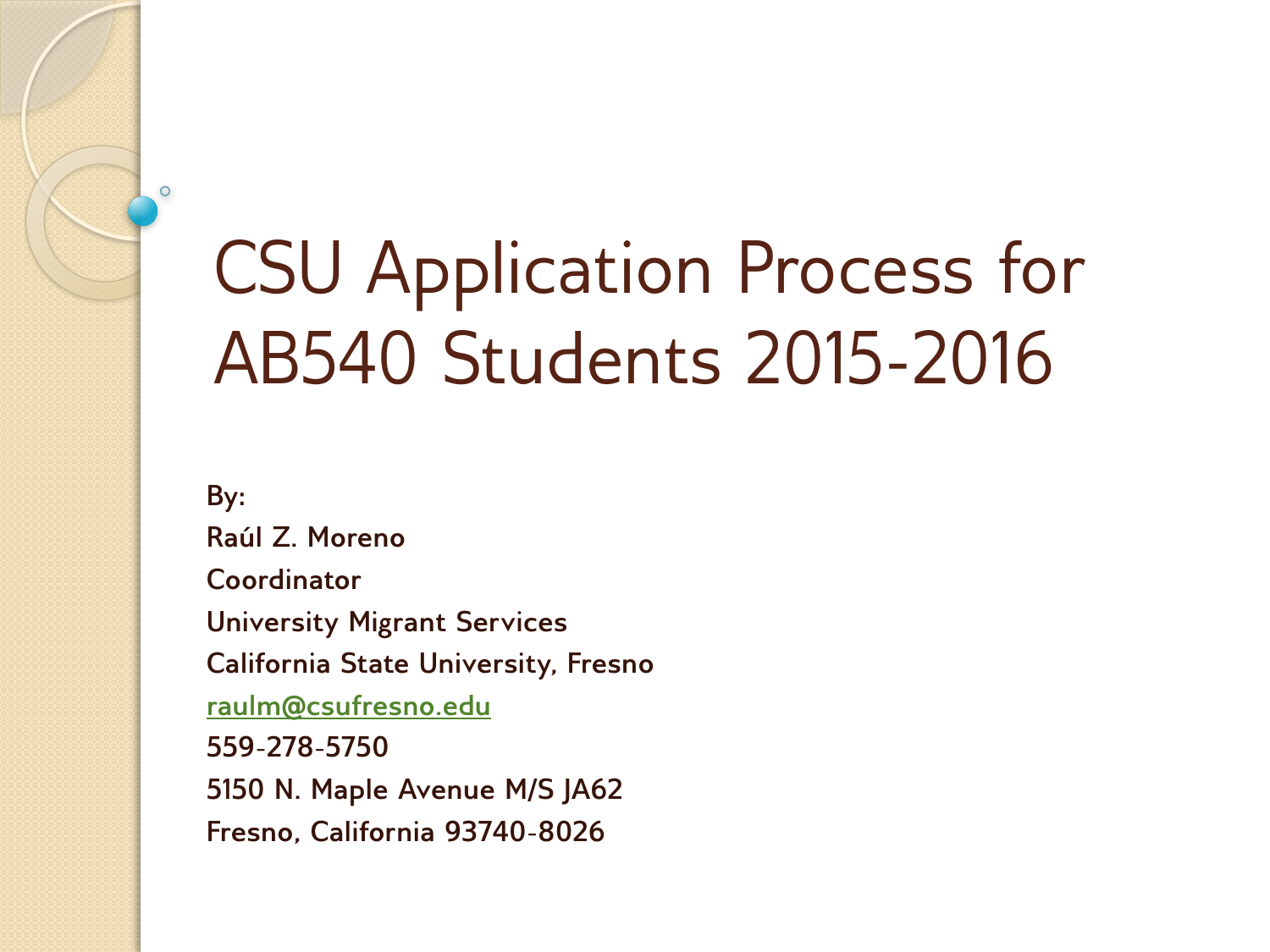

# CSU Application Process for AB540 Students 2015-2016
By:
Raúl Z. Moreno
Coordinator
University Migrant Services
California State University, Fresno
raulm@csufresno.edu
559-278-5750
5150 N. Maple Avenue M/S JA62
Fresno, California 93740-8026